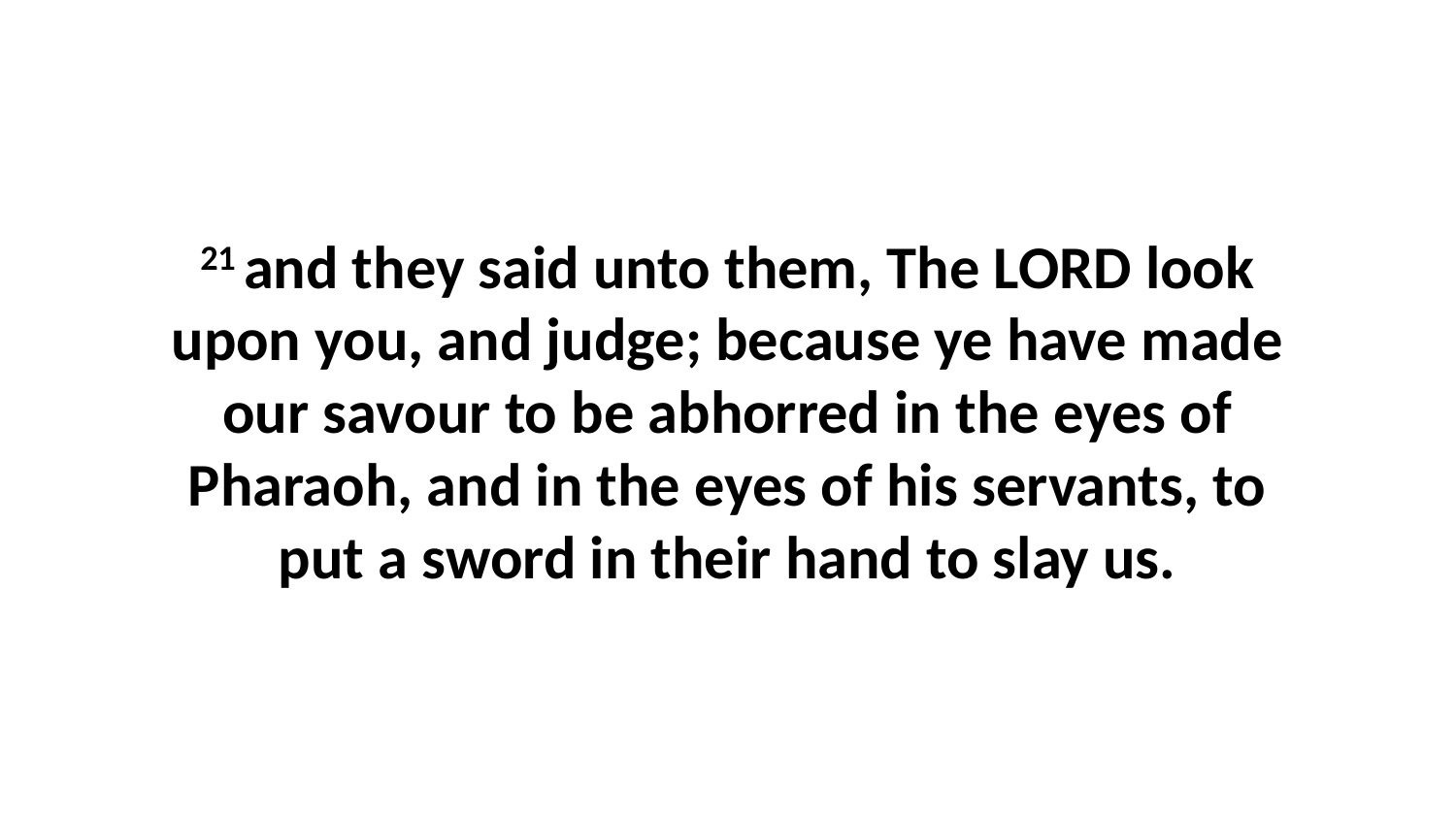

21 and they said unto them, The LORD look upon you, and judge; because ye have made our savour to be abhorred in the eyes of Pharaoh, and in the eyes of his servants, to put a sword in their hand to slay us.